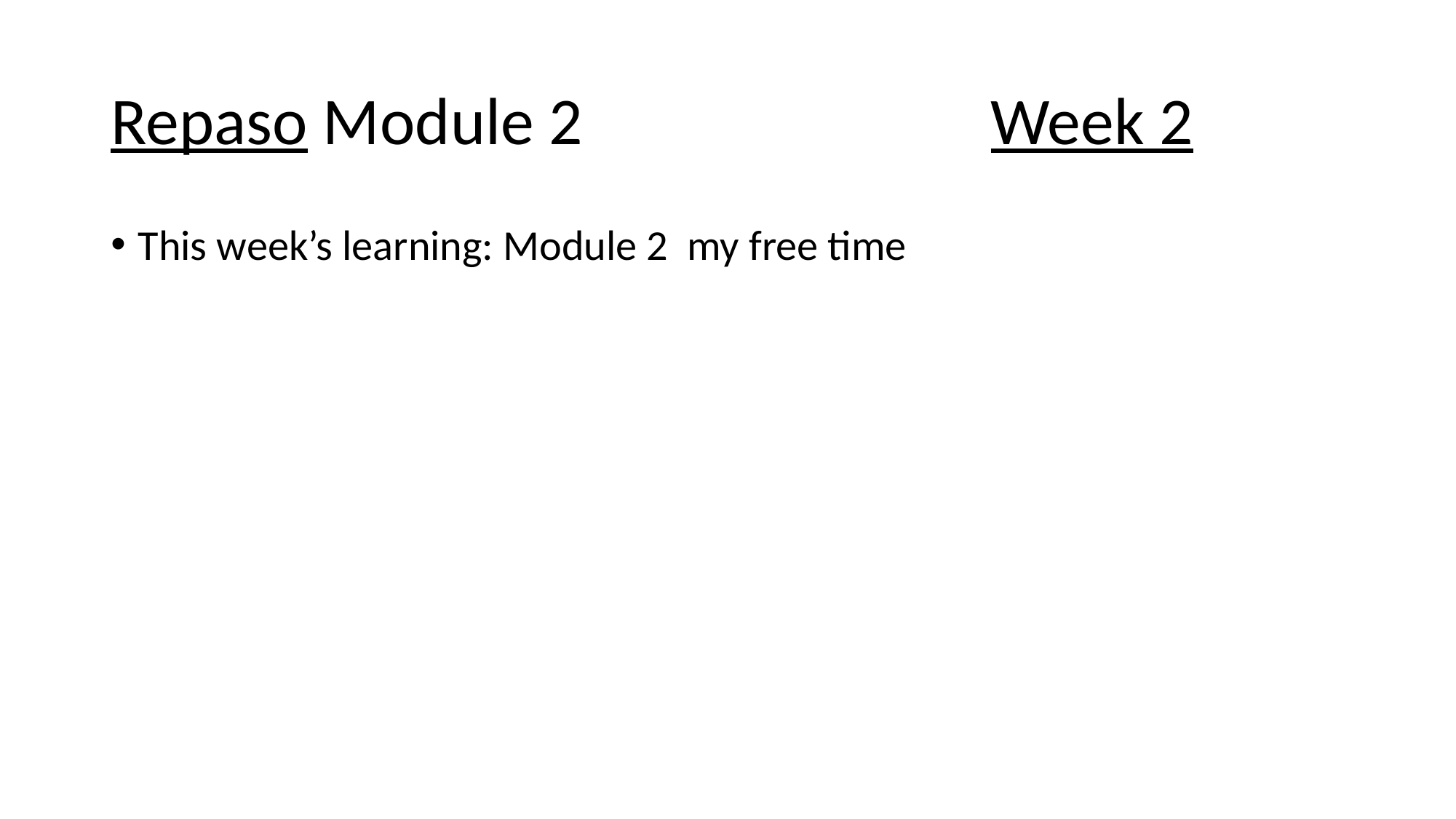

# Repaso Module 2                           Week 2
This week’s learning: Module 2  my free time